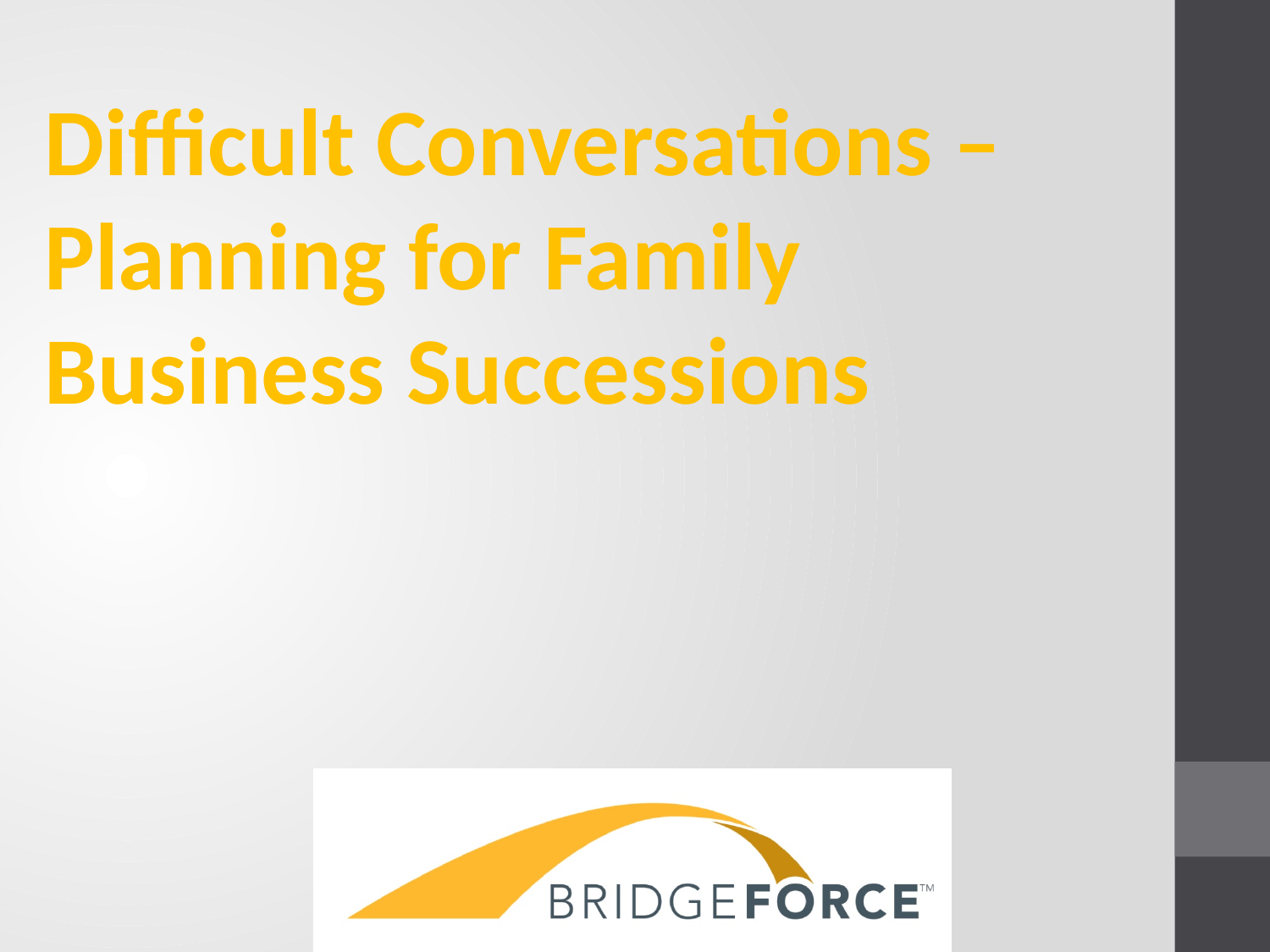

Difficult Conversations – Planning for Family  Business Successions
#